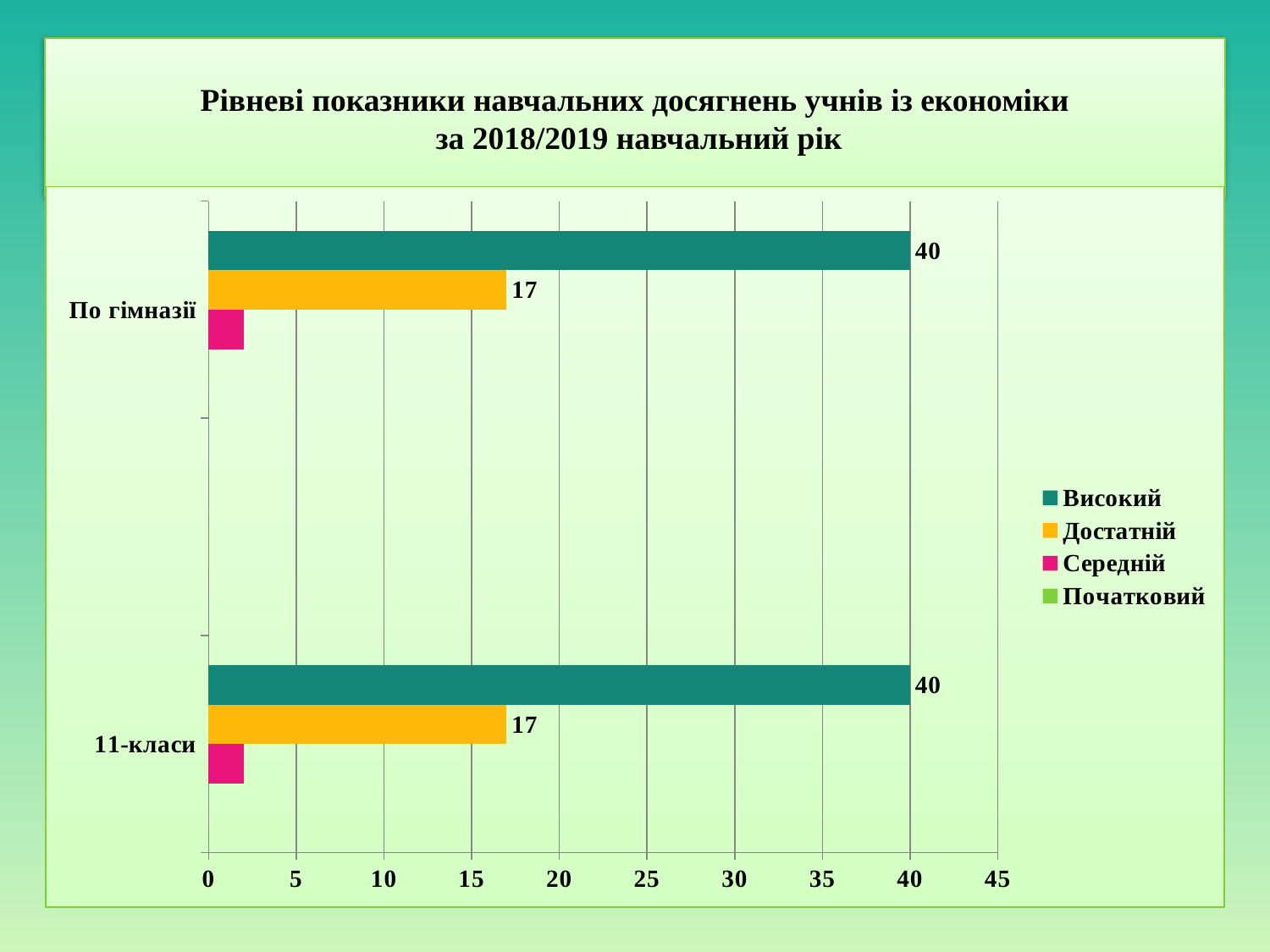

# Рівневі показники навчальних досягнень учнів із економіки за 2018/2019 навчальний рік

### Chart

| Category | Початковий | Середній | Достатній | Високий |
|---|---|---|---|---|
| 11-класи | 0.0 | 2.0 | 17.0 | 40.0 |
|  | None | None | None | None |
| По гімназії | 0.0 | 2.0 | 17.0 | 40.0 |